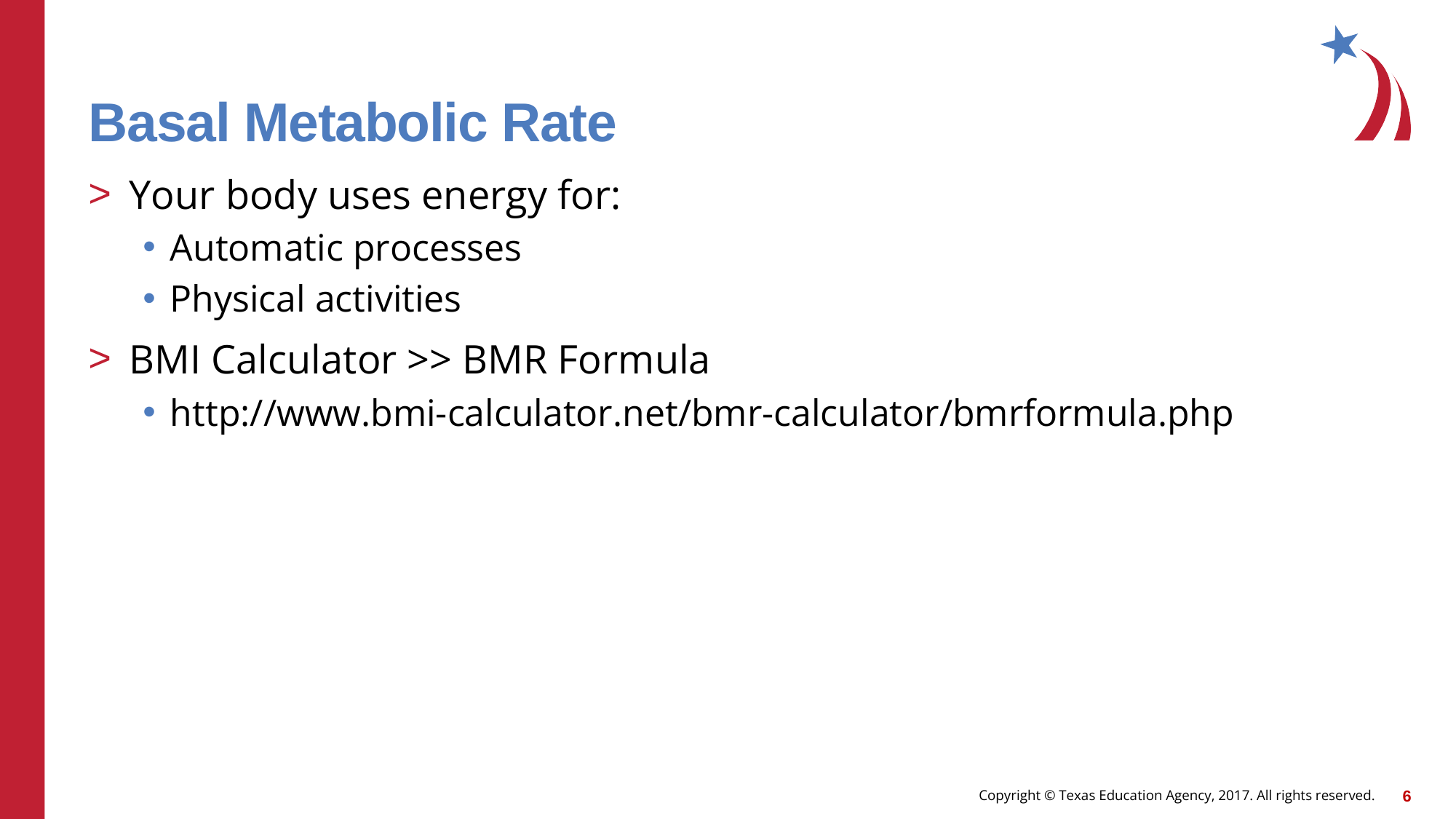

# Basal Metabolic Rate
Your body uses energy for:
Automatic processes
Physical activities
BMI Calculator >> BMR Formula
http://www.bmi-calculator.net/bmr-calculator/bmrformula.php